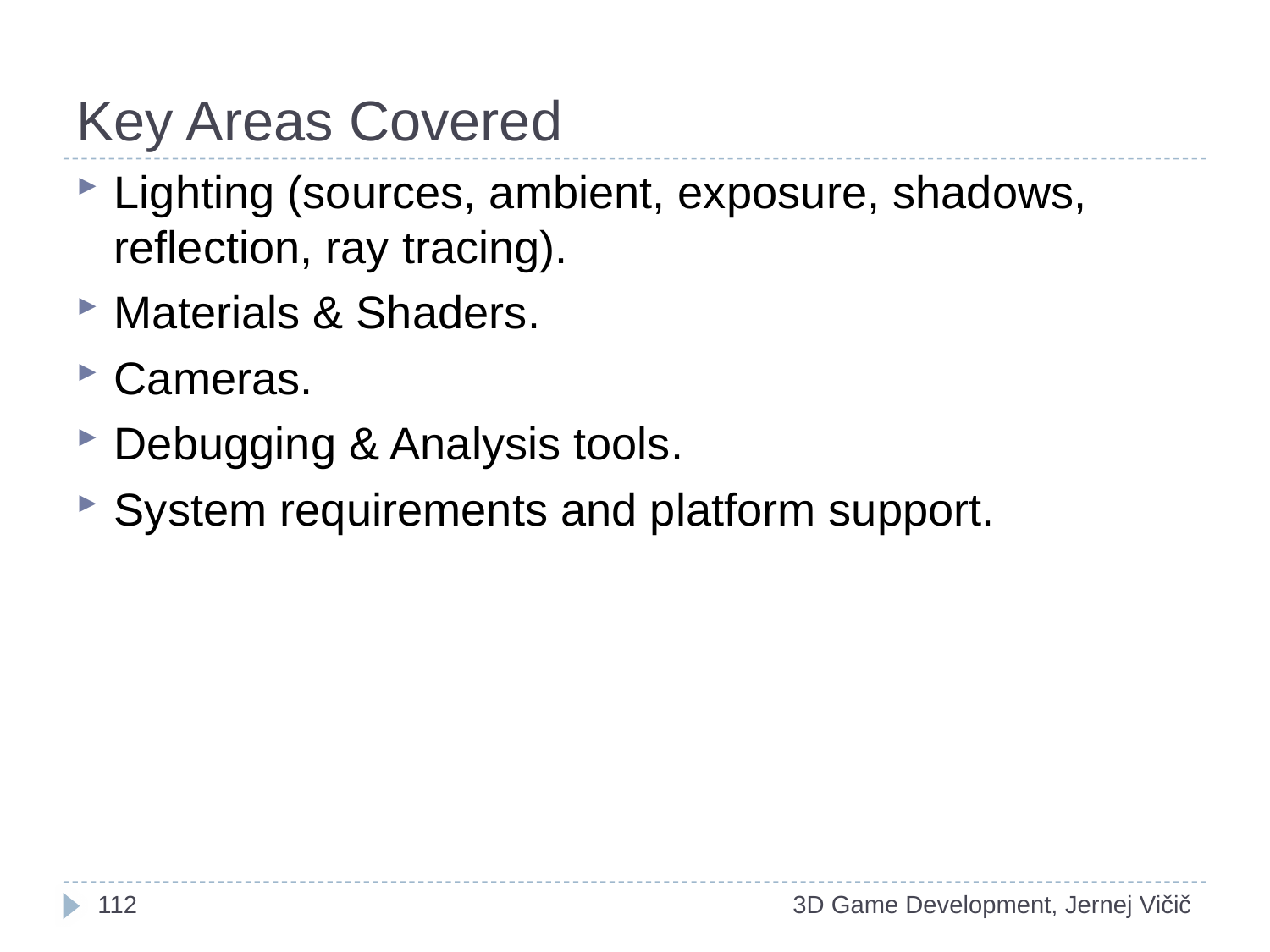

# Key Areas Covered
Lighting (sources, ambient, exposure, shadows, reflection, ray tracing).
Materials & Shaders.
Cameras.
Debugging & Analysis tools.
System requirements and platform support.

112
3D Game Development, Jernej Vičič